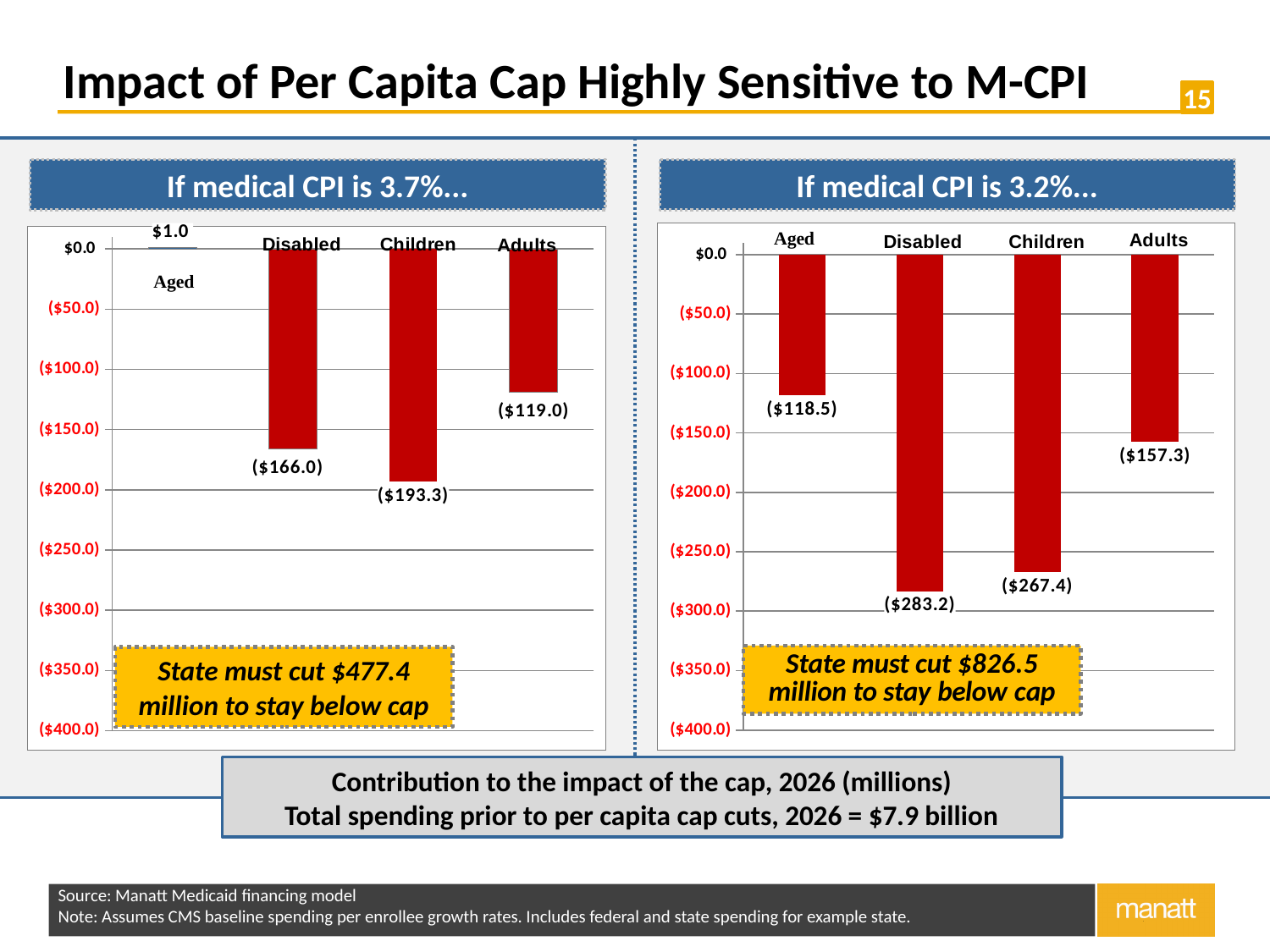

# Impact of Per Capita Cap Highly Sensitive to M-CPI

If medical CPI is 3.7%...
If medical CPI is 3.2%...

### Chart

| Category | Contribution to the impact of the cap (in billions) |
|---|---|
| Aged | 0.9593857176942825 |
| Disabled | -166.03266140503453 |
| Children | -193.28441095338297 |
| Adults | -119.01125649271034 |

### Chart

| Category | Contribution to the impact of the cap (in billions) |
|---|---|
| Aged | -118.46973896646833 |
| Disabled | -283.24595675768853 |
| Children | -267.426925754868 |
| Adults | -157.3233787672429 |
State must cut $477.4 million to stay below cap
Contribution to the impact of the cap, 2026 (millions)
Total spending prior to per capita cap cuts, 2026 = $7.9 billion
Source: Manatt Medicaid financing model
Note: Assumes CMS baseline spending per enrollee growth rates. Includes federal and state spending for example state.